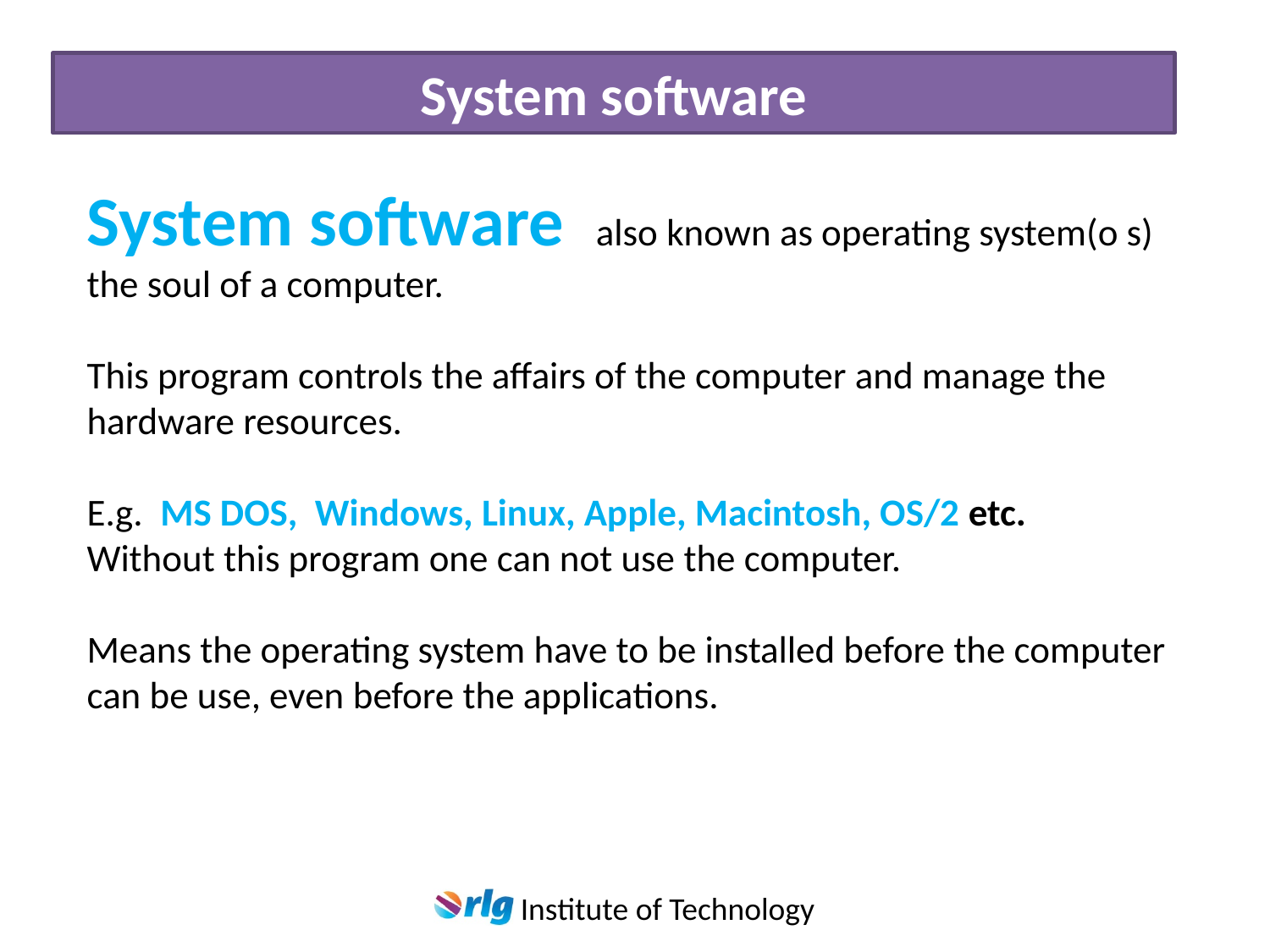

System software
# System software  also known as operating system(o s) the soul of a computer. This program controls the affairs of the computer and manage the hardware resources. E.g.  MS DOS,  Windows, Linux, Apple, Macintosh, OS/2 etc. Without this program one can not use the computer. Means the operating system have to be installed before the computer can be use, even before the applications.